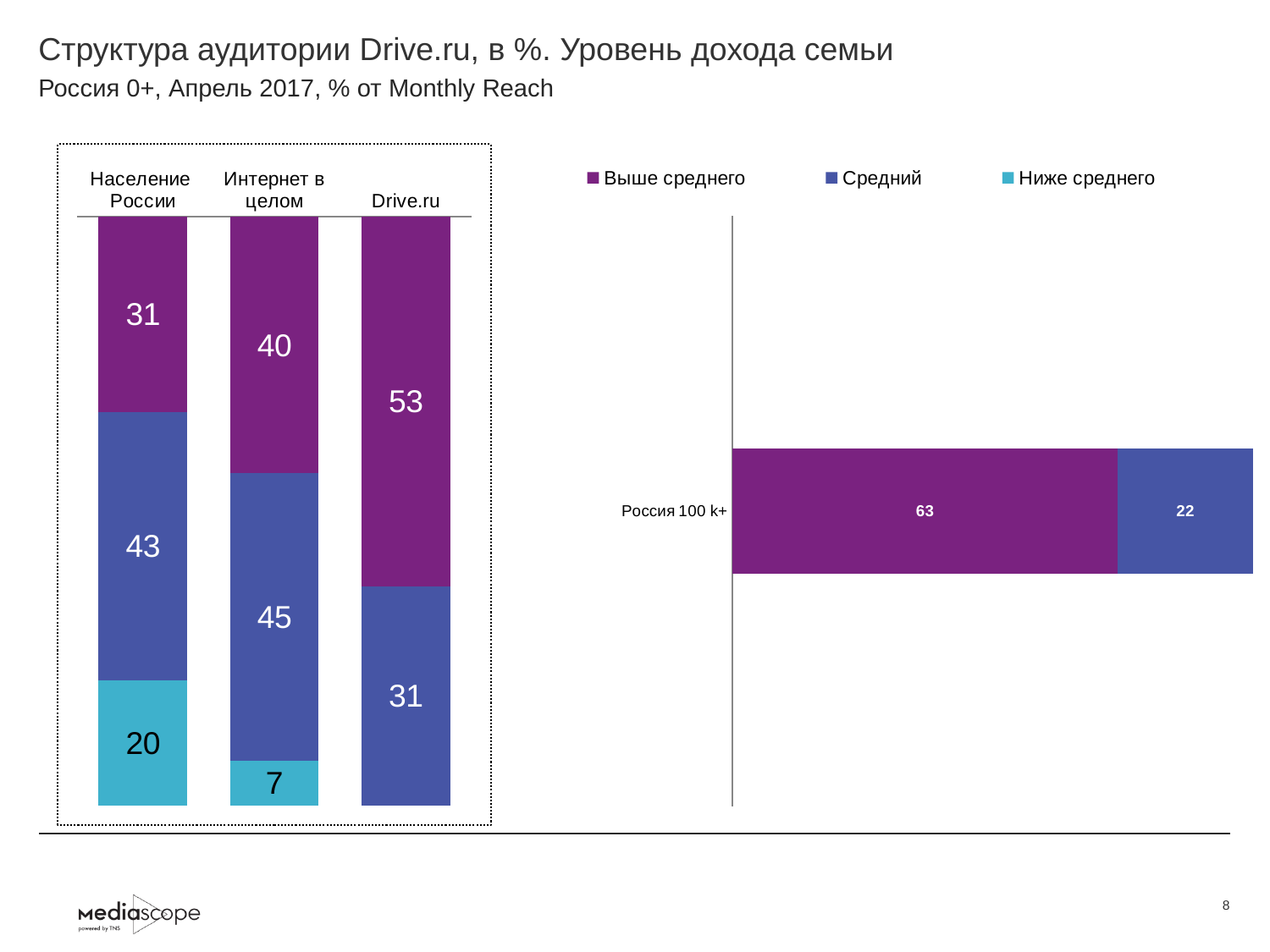

# Структура аудитории Drive.ru, в %. Уровень дохода семьи
Россия 0+, Апрель 2017, % от Monthly Reach

### Chart

| Category | Выше среднего | Средний | Ниже среднего |
|---|---|---|---|
| Население  России | 31.0 | 42.6 | 19.9 |
| Интернет в целом | 40.3 | 45.2 | 7.0 |
| Drive.ru | 52.9 | 31.3 | None |

### Chart

| Category | Выше среднего | Средний | Ниже среднего |
|---|---|---|---|
|  | None | None | None |
| Россия 100 k+ | 62.5 | 22.0 | None |
8